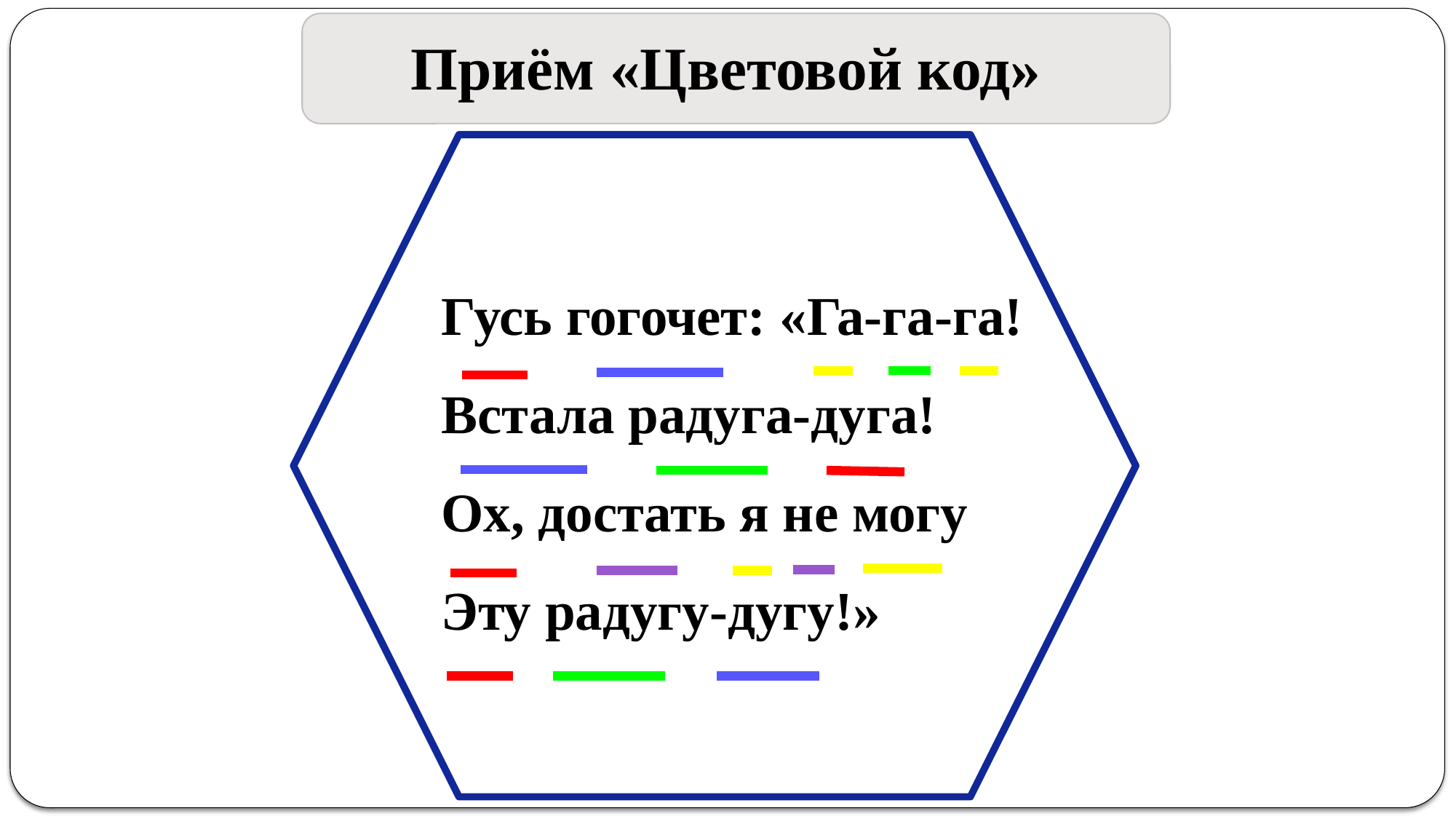

Приём «Цветовой код»

Гусь гогочет: «Га-га-га!
Встала радуга-дуга!
Ох, достать я не могу
Эту радугу-дугу!»